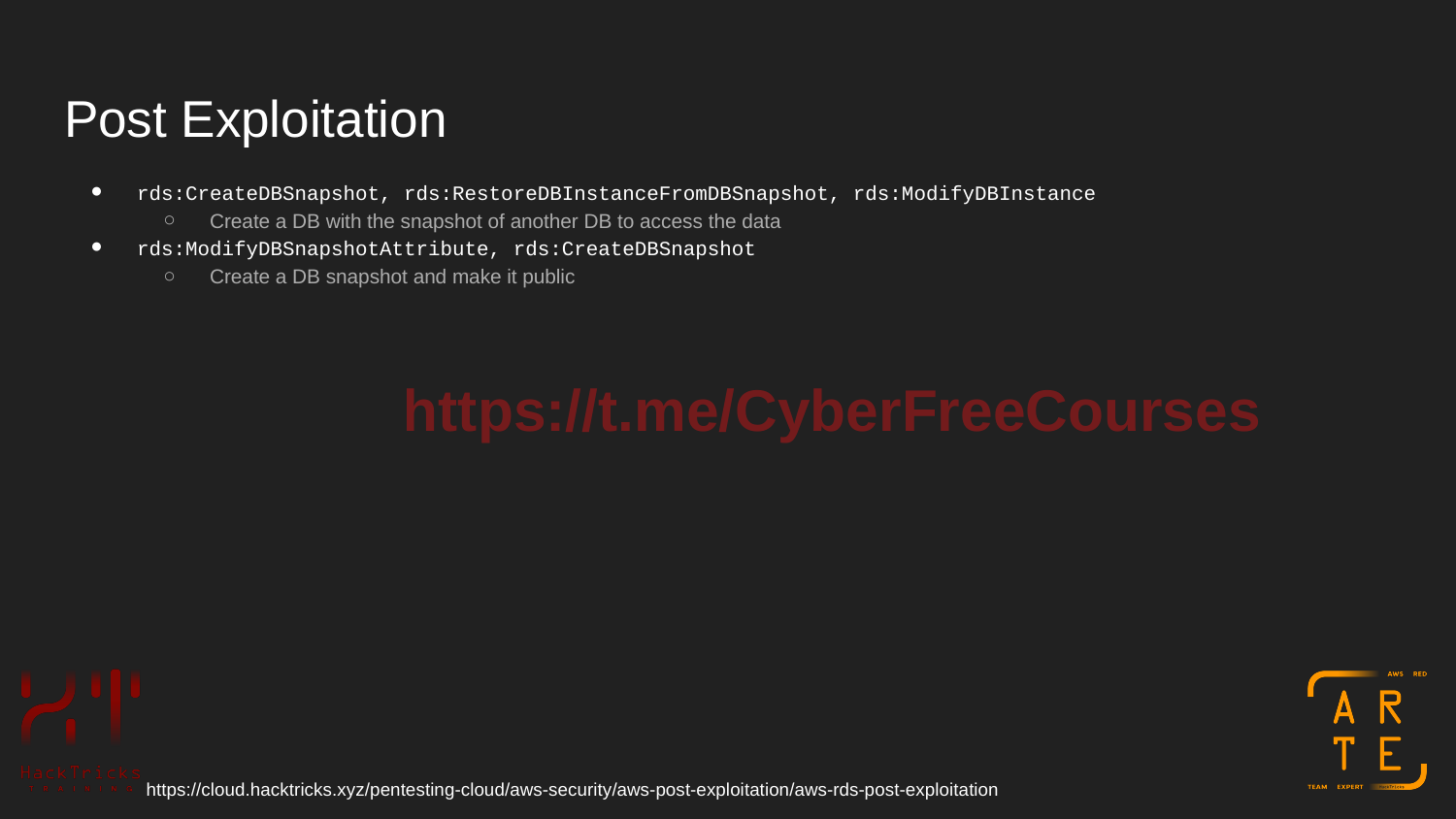

# Post Exploitation
rds:CreateDBSnapshot, rds:RestoreDBInstanceFromDBSnapshot, rds:ModifyDBInstance
Create a DB with the snapshot of another DB to access the data
rds:ModifyDBSnapshotAttribute, rds:CreateDBSnapshot
Create a DB snapshot and make it public

https://t.me/CyberFreeCourses
https://cloud.hacktricks.xyz/pentesting-cloud/aws-security/aws-post-exploitation/aws-rds-post-exploitation